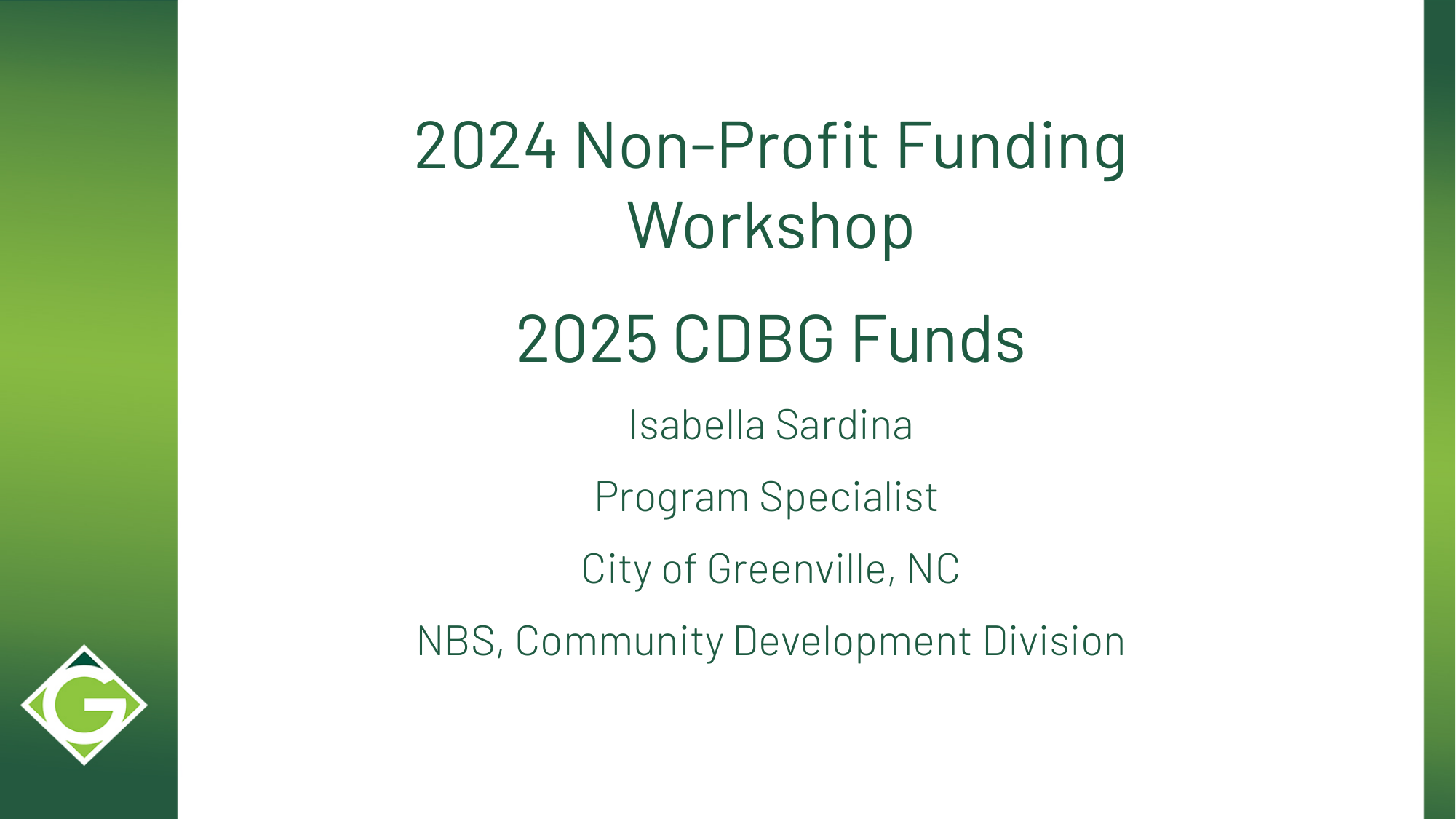

2024 Non-Profit Funding Workshop
2025 CDBG Funds
Isabella Sardina
Program Specialist
City of Greenville, NC
NBS, Community Development Division